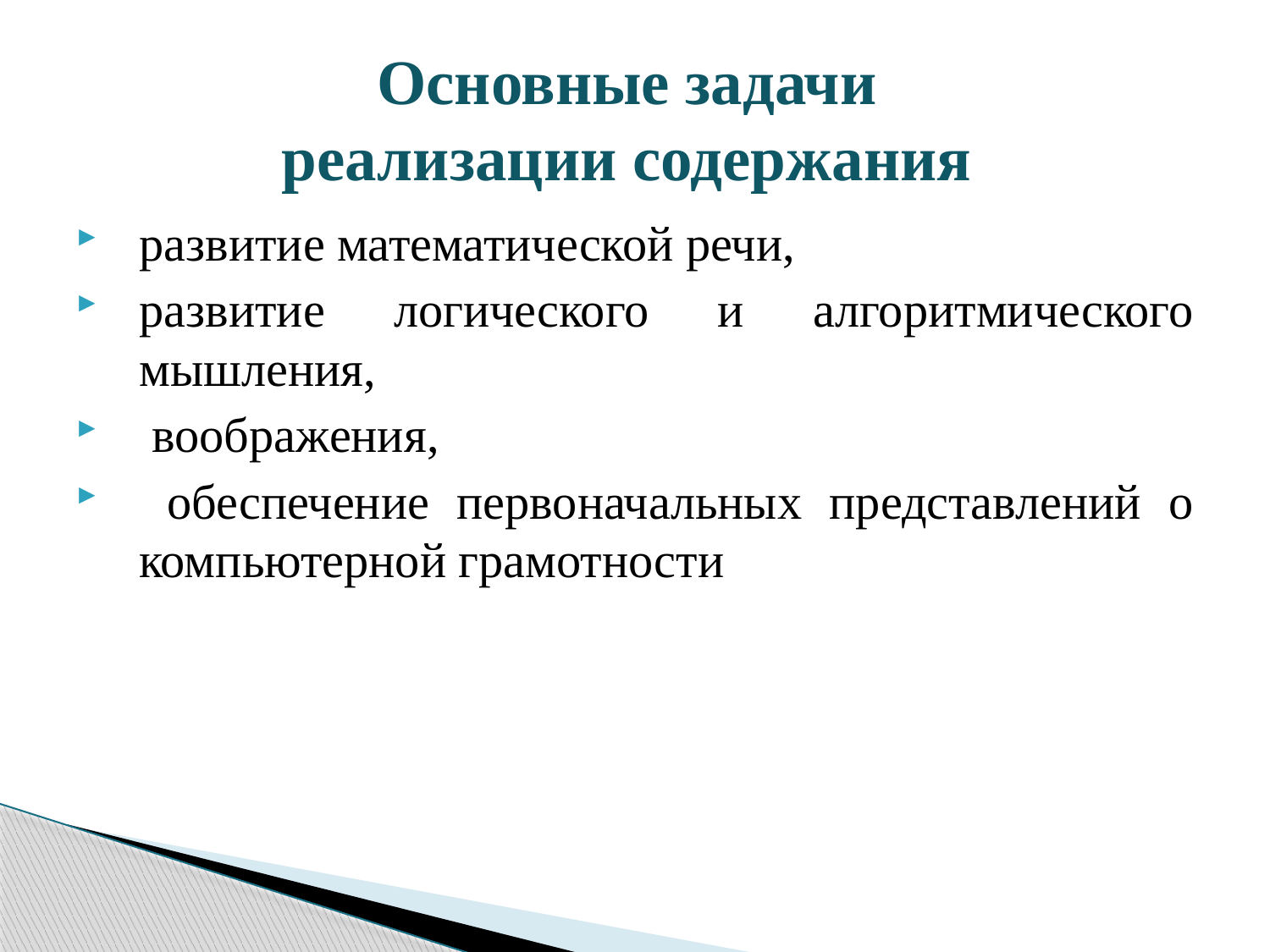

# Основные задачи реализации содержания
развитие математической речи,
развитие логического и алгоритмического мышления,
 воображения,
 обеспечение первоначальных представлений о компьютерной грамотности